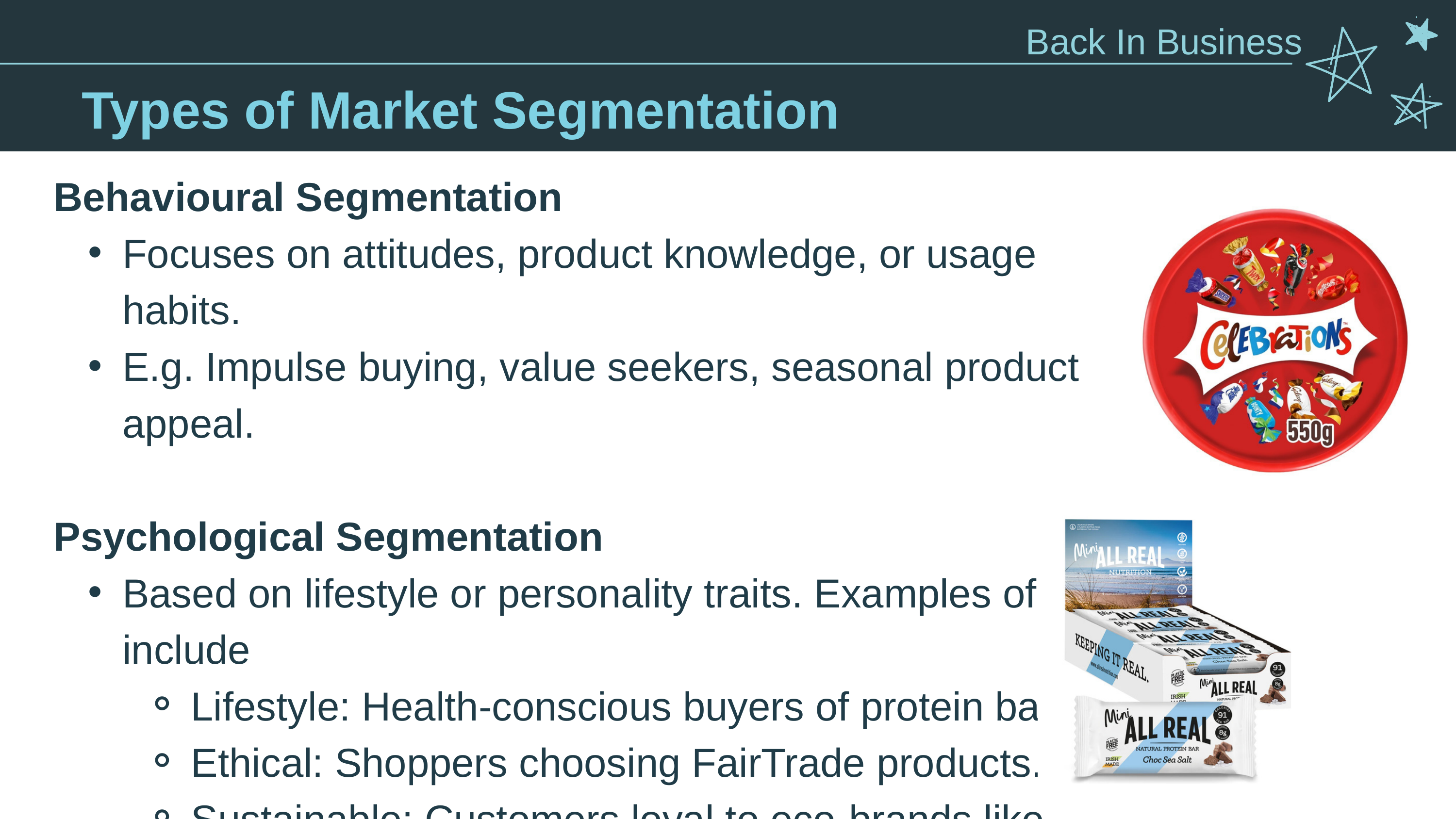

Back In Business

Types of Market Segmentation
Behavioural Segmentation
Focuses on attitudes, product knowledge, or usage habits.
E.g. Impulse buying, value seekers, seasonal product appeal.

Psychological Segmentation
Based on lifestyle or personality traits. Examples of this include
Lifestyle: Health-conscious buyers of protein bars.
Ethical: Shoppers choosing FairTrade products.
Sustainable: Customers loyal to eco-brands like Patagonia.